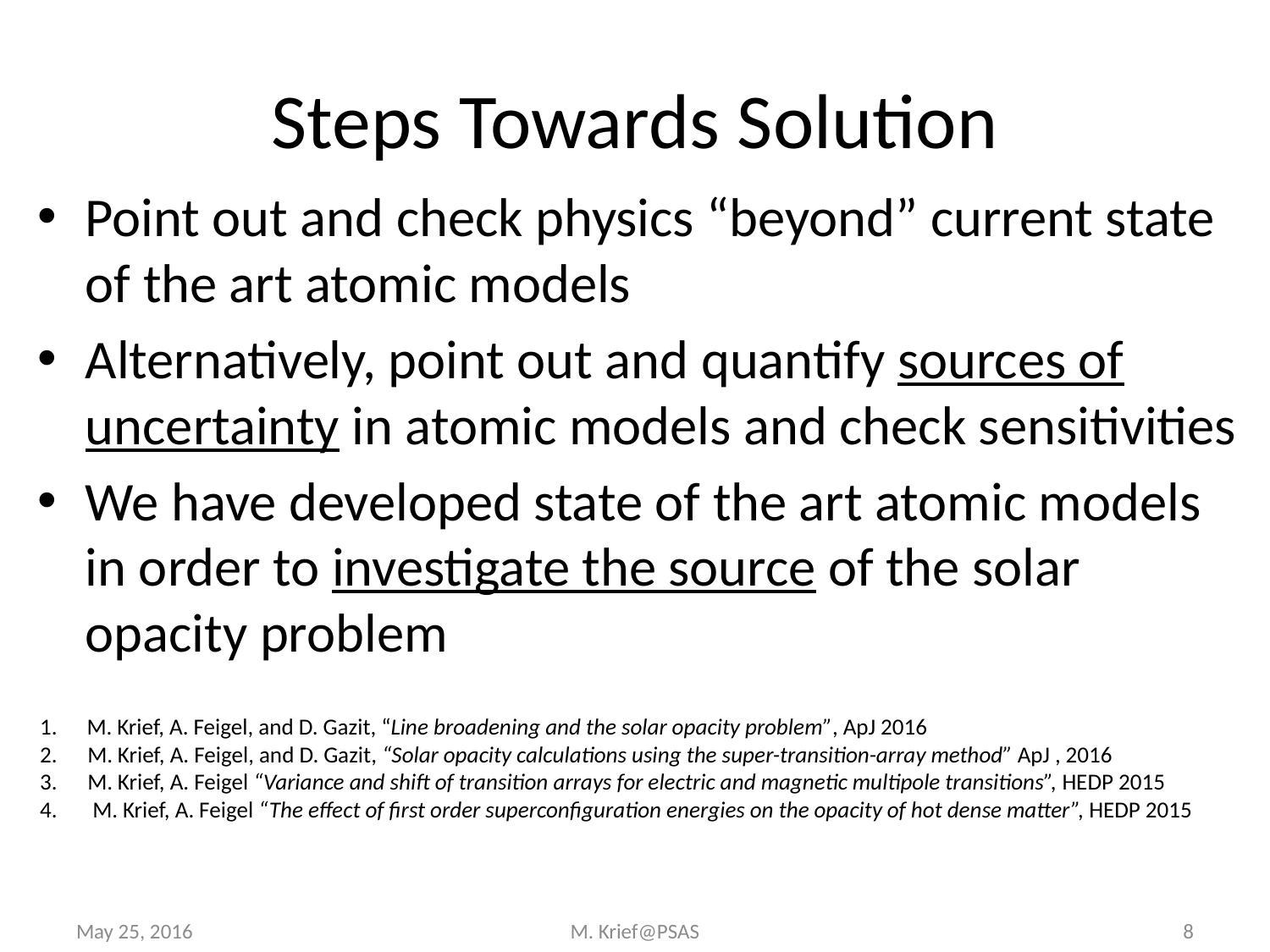

# Steps Towards Solution
Point out and check physics “beyond” current state of the art atomic models
Alternatively, point out and quantify sources of uncertainty in atomic models and check sensitivities
We have developed state of the art atomic models in order to investigate the source of the solar opacity problem

   M. Krief, A. Feigel, and D. Gazit, “Line broadening and the solar opacity problem”, ApJ 2016
M. Krief, A. Feigel, and D. Gazit, “Solar opacity calculations using the super-transition-array method” ApJ , 2016
M. Krief, A. Feigel “Variance and shift of transition arrays for electric and magnetic multipole transitions”, HEDP 2015
 M. Krief, A. Feigel “The effect of first order superconfiguration energies on the opacity of hot dense matter”, HEDP 2015

May 25, 2016
M. Krief@PSAS
8